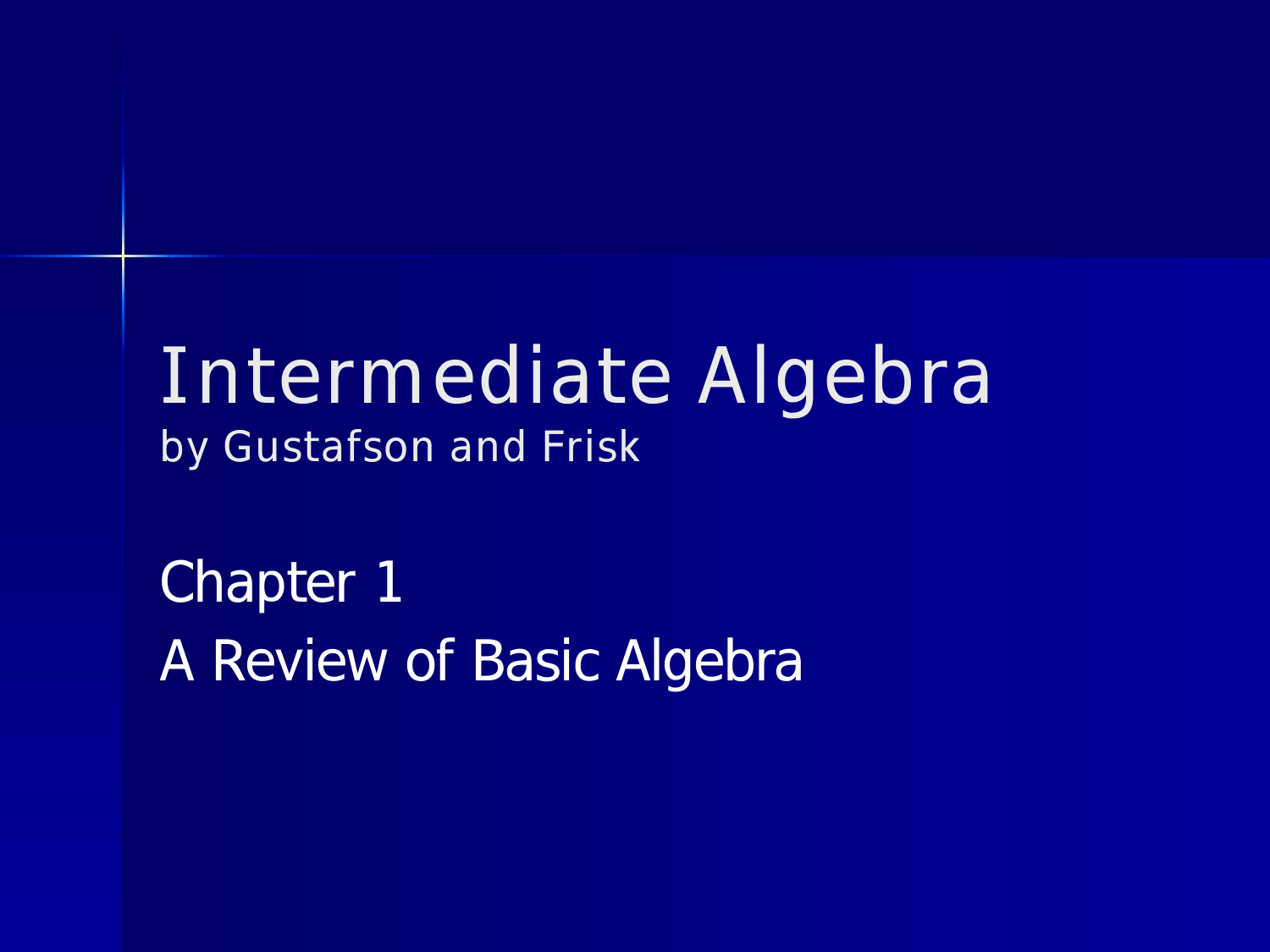

# Intermediate Algebra by Gustafson and Frisk
Chapter 1
A Review of Basic Algebra